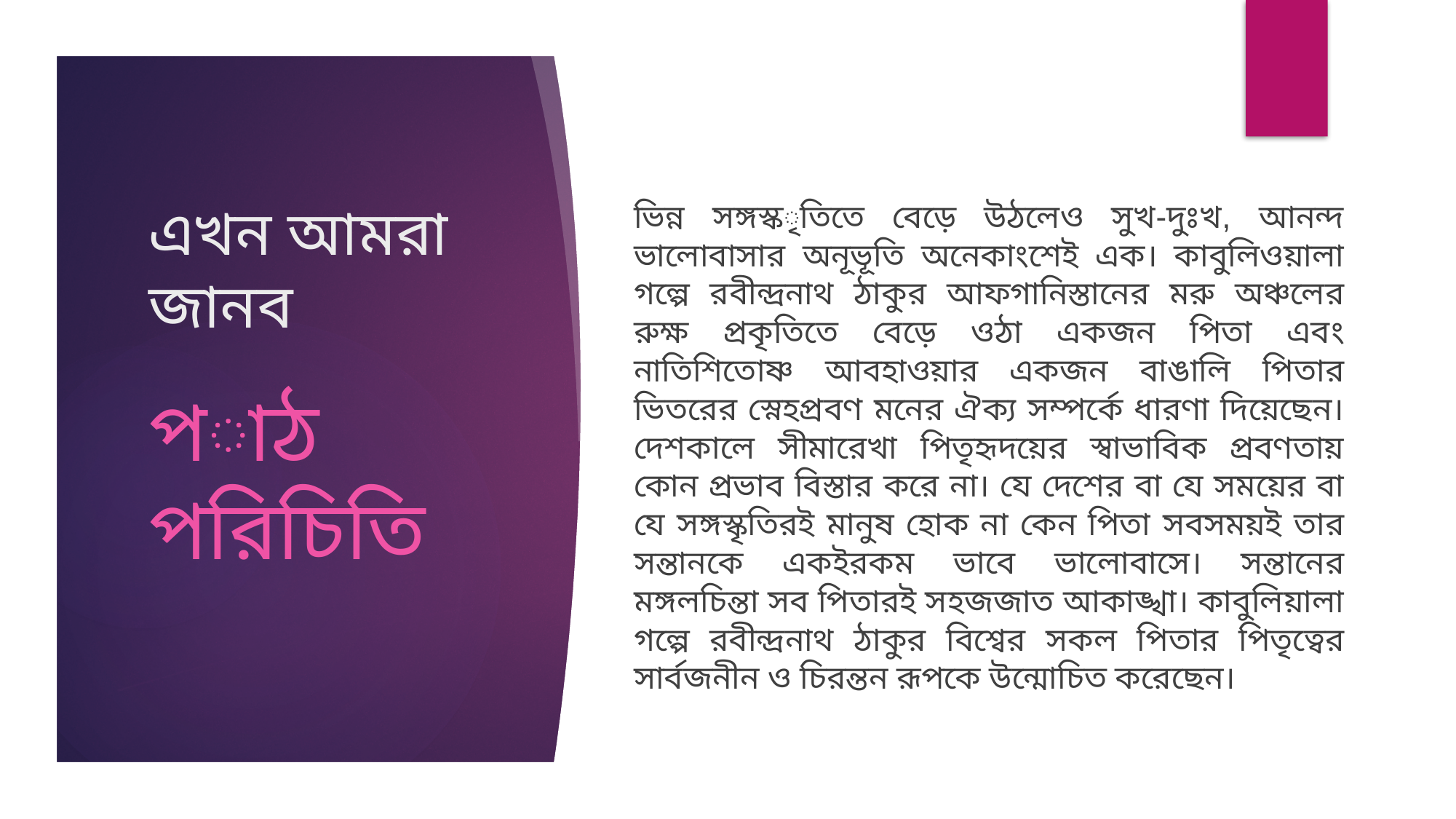

# এখন আমরা জানব
ভিন্ন সঙ্গস্কৃতিতে বেড়ে উঠলেও সুখ-দুঃখ, আনন্দ ভালোবাসার অনূভূতি অনেকাংশেই এক। কাবুলিওয়ালা গল্পে রবীন্দ্রনাথ ঠাকুর আফগানিস্তানের মরু অঞ্চলের রুক্ষ প্রকৃতিতে বেড়ে ওঠা একজন পিতা এবং নাতিশিতোষ্ণ আবহাওয়ার একজন বাঙালি পিতার ভিতরের স্নেহপ্রবণ মনের ঐক্য সম্পর্কে ধারণা দিয়েছেন। দেশকালে সীমারেখা পিতৃহৃদয়ের স্বাভাবিক প্রবণতায় কোন প্রভাব বিস্তার করে না। যে দেশের বা যে সময়ের বা যে সঙ্গস্কৃতিরই মানুষ হোক না কেন পিতা সবসময়ই তার সন্তানকে একইরকম ভাবে ভালোবাসে। সন্তানের মঙ্গলচিন্তা সব পিতারই সহজজাত আকাঙ্খা। কাবুলিয়ালা গল্পে রবীন্দ্রনাথ ঠাকুর বিশ্বের সকল পিতার পিতৃত্বের সার্বজনীন ও চিরন্তন রূপকে উন্মোচিত করেছেন।
পাঠ পরিচিতি